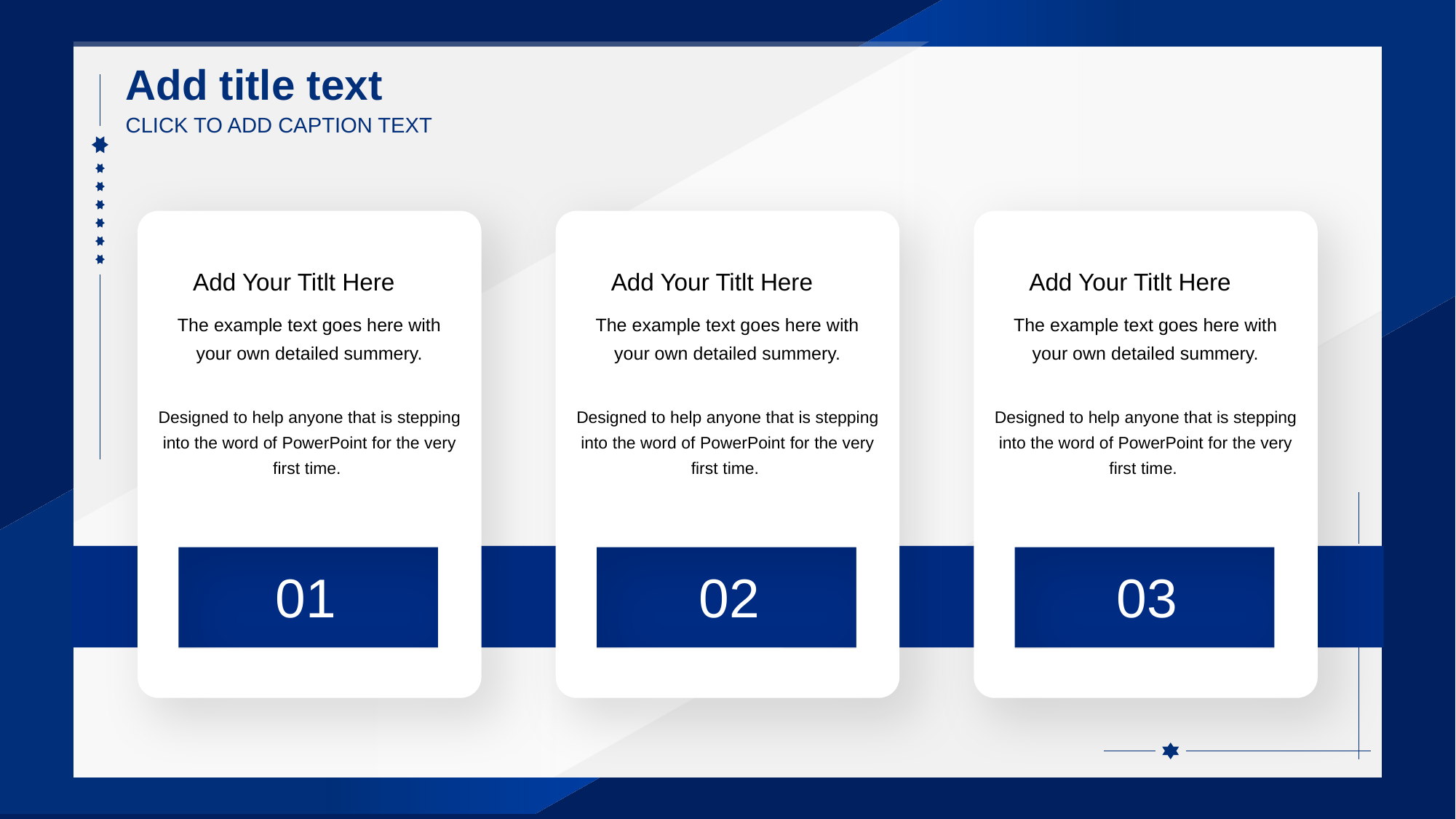

Add title text
CLICK TO ADD CAPTION TEXT

Add Your Titlt Here
The example text goes here with your own detailed summery.
Designed to help anyone that is stepping into the word of PowerPoint for the very first time.
Add Your Titlt Here
The example text goes here with your own detailed summery.
Designed to help anyone that is stepping into the word of PowerPoint for the very first time.
Add Your Titlt Here
The example text goes here with your own detailed summery.
Designed to help anyone that is stepping into the word of PowerPoint for the very first time.
01
02
03